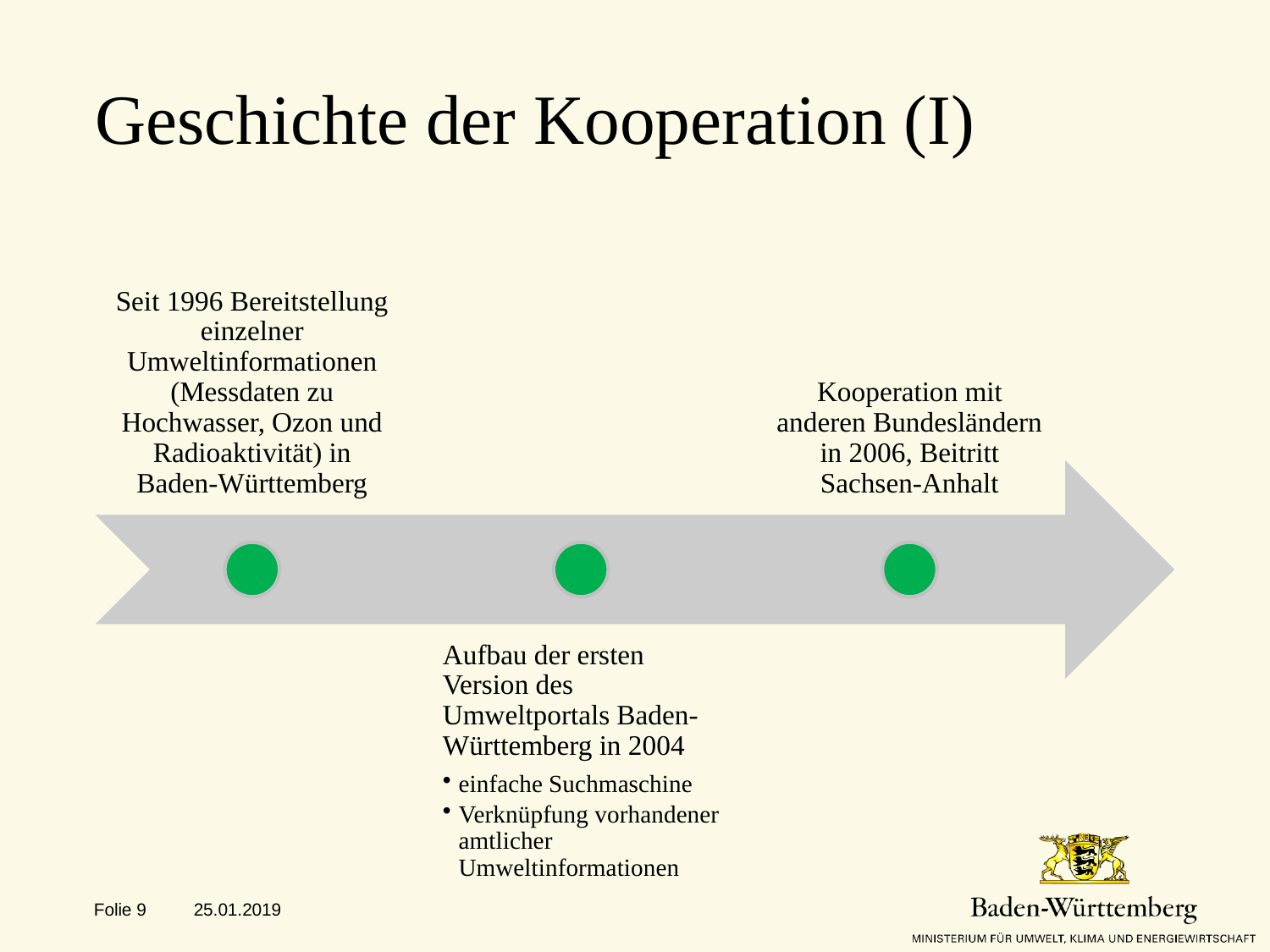

# Geschichte der Kooperation (I)
Seit 1996 Bereitstellung einzelner Umweltinformationen (Messdaten zu Hochwasser, Ozon und Radioaktivität) in Baden-Württemberg
Aufbau der ersten Version des Umweltportals Baden-Württemberg in 2004
einfache Suchmaschine
Verknüpfung vorhandener amtlicher Umweltinformationen
Kooperation mit anderen Bundesländern in 2006, Beitritt Sachsen-Anhalt
Folie 9
25.01.2019